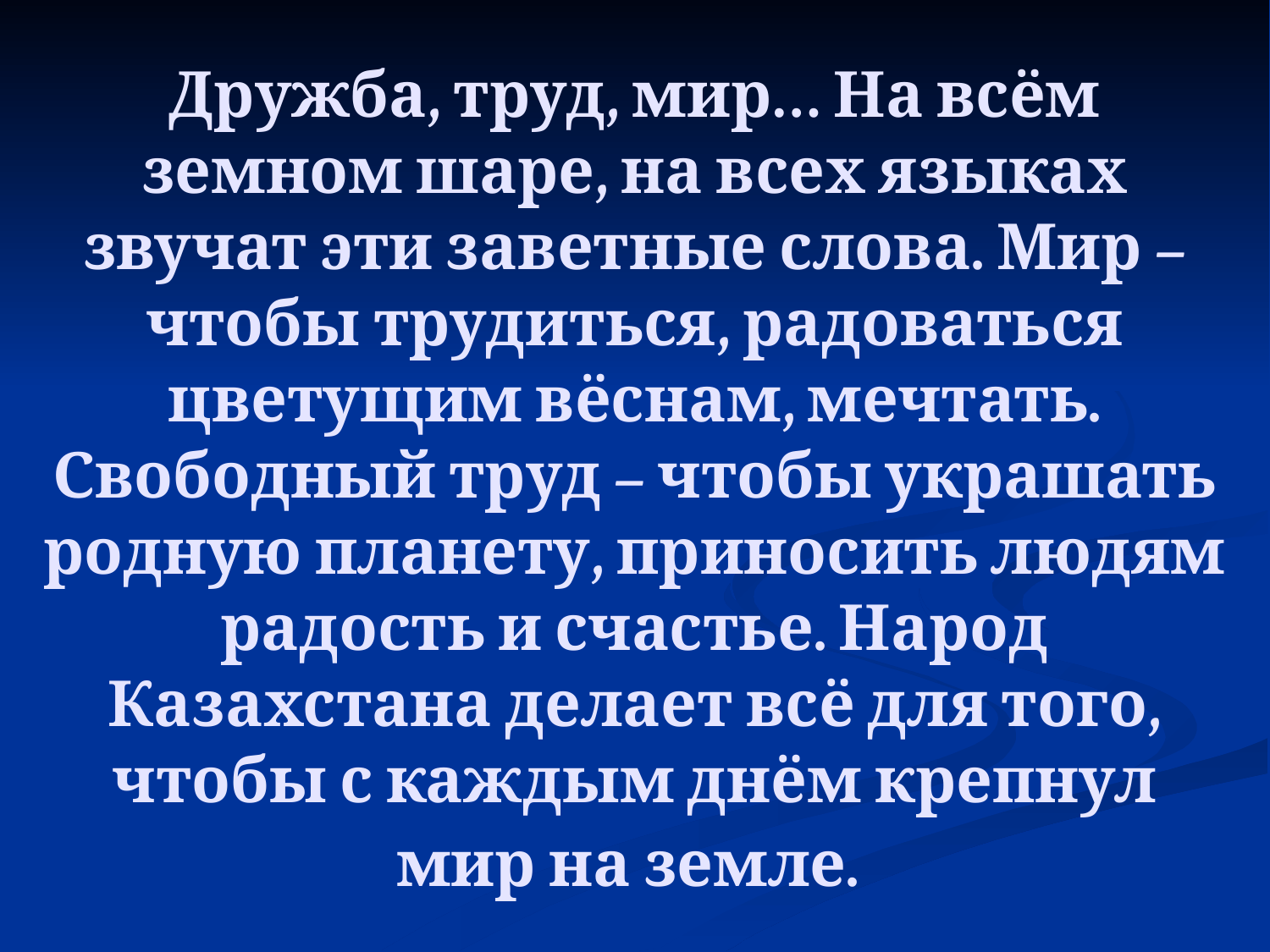

Дружба, труд, мир… На всём земном шаре, на всех языках звучат эти заветные слова. Мир – чтобы трудиться, радоваться цветущим вёснам, мечтать. Свободный труд – чтобы украшать родную планету, приносить людям радость и счастье. Народ Казахстана делает всё для того, чтобы с каждым днём крепнул мир на земле.